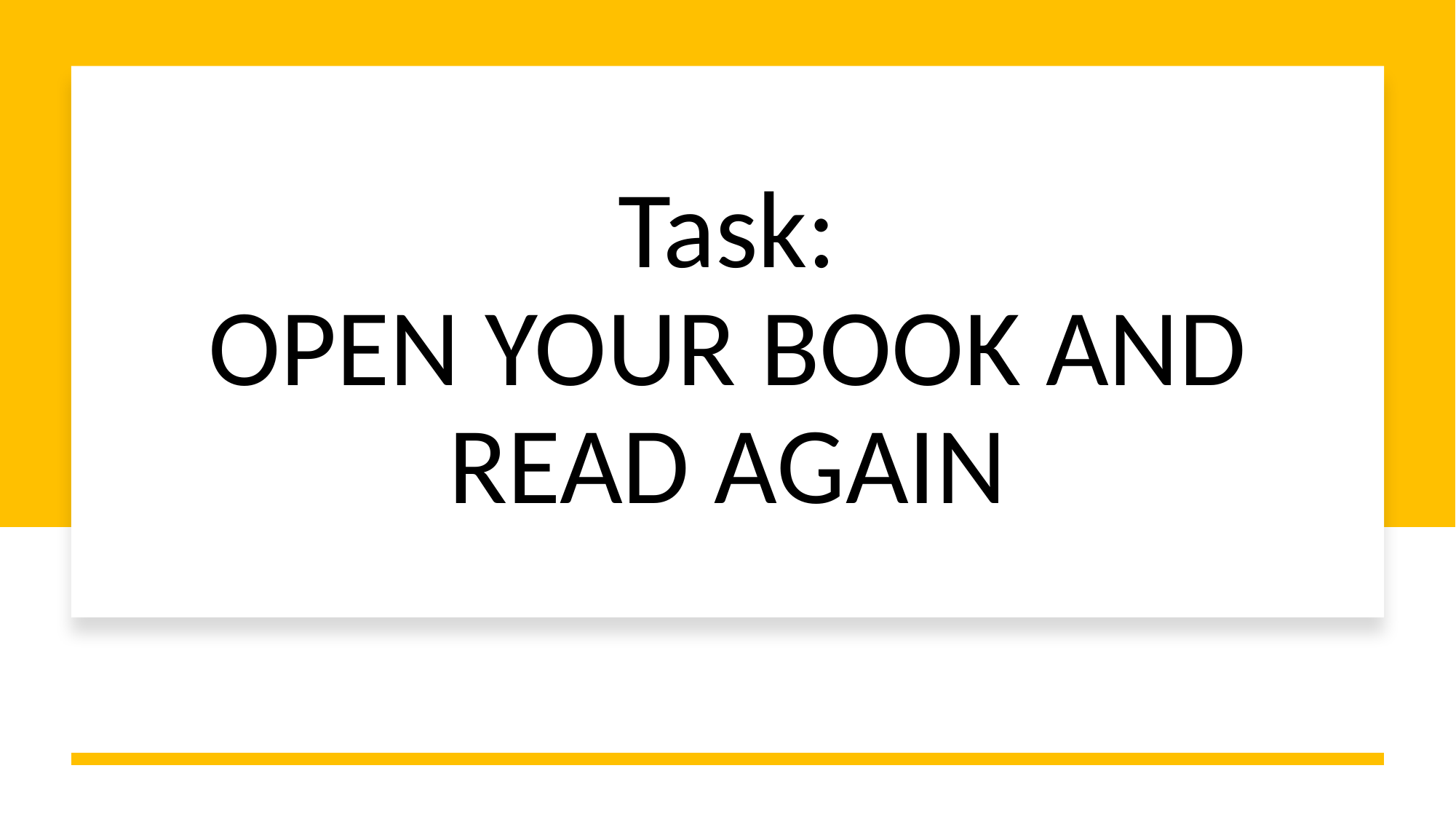

# Task: OPEN YOUR BOOK AND READ AGAIN